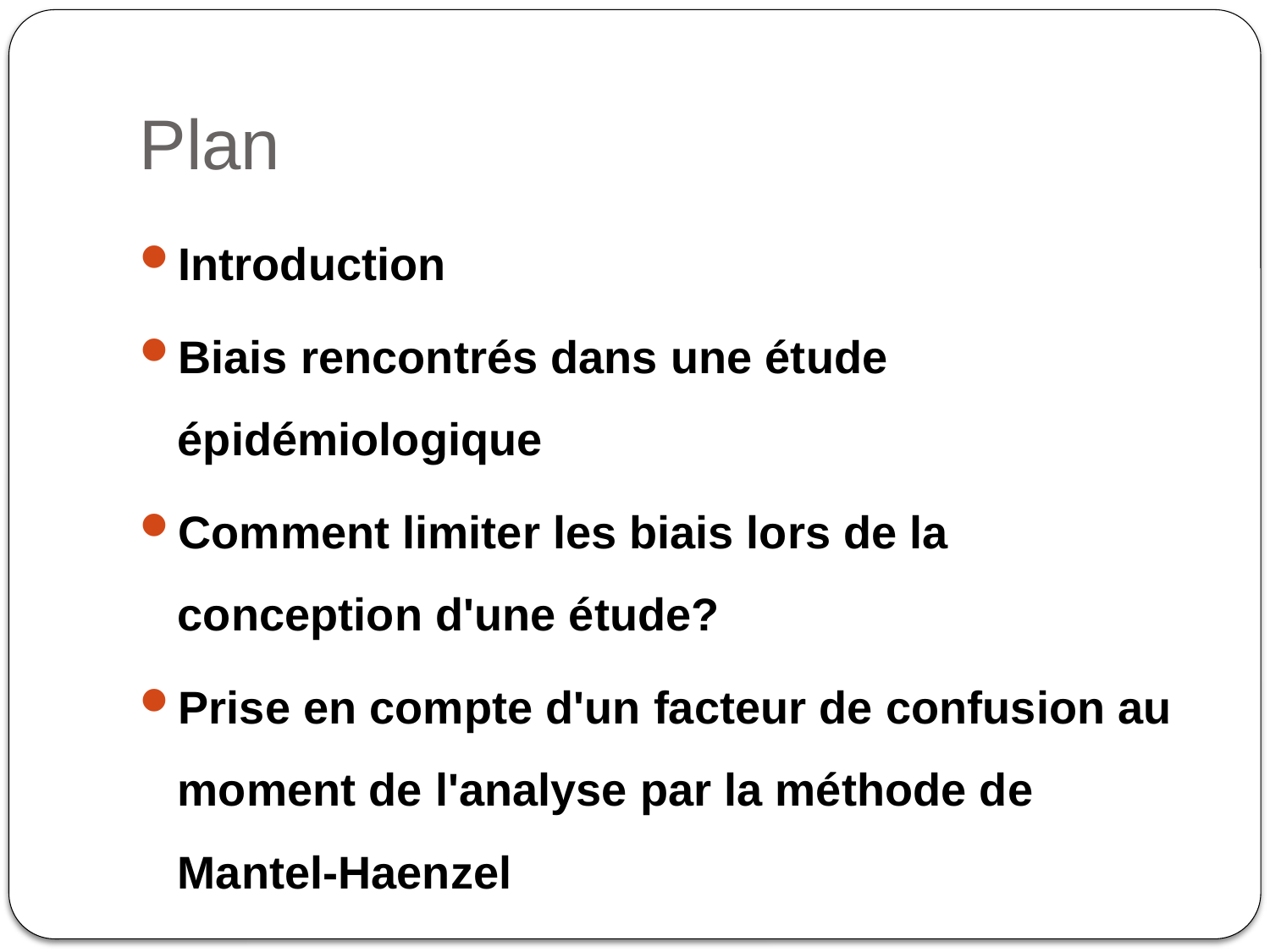

# Plan
Introduction
Biais rencontrés dans une étude épidémiologique
Comment limiter les biais lors de la conception d'une étude?
Prise en compte d'un facteur de confusion au moment de l'analyse par la méthode de Mantel-Haenzel